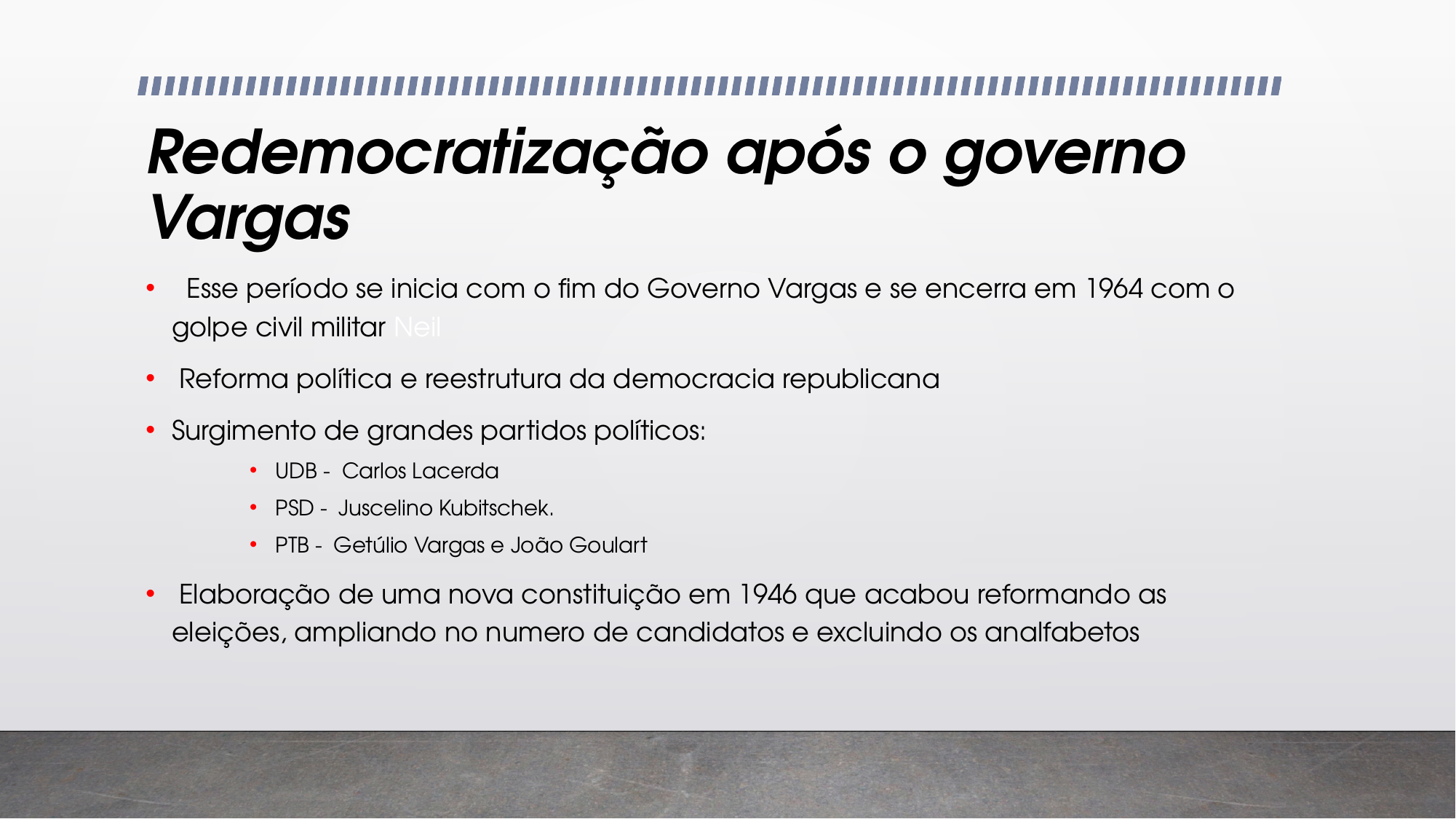

# Redemocratização após o governo Vargas
  Esse período se inicia com o fim do Governo Vargas e se encerra em 1964 com o golpe civil militar Neil
 Reforma política e reestrutura da democracia republicana
Surgimento de grandes partidos políticos:
UDB -  Carlos Lacerda
PSD -  Juscelino Kubitschek.
PTB -  Getúlio Vargas e João Goulart
 Elaboração de uma nova constituição em 1946 que acabou reformando as eleições, ampliando no numero de candidatos e excluindo os analfabetos